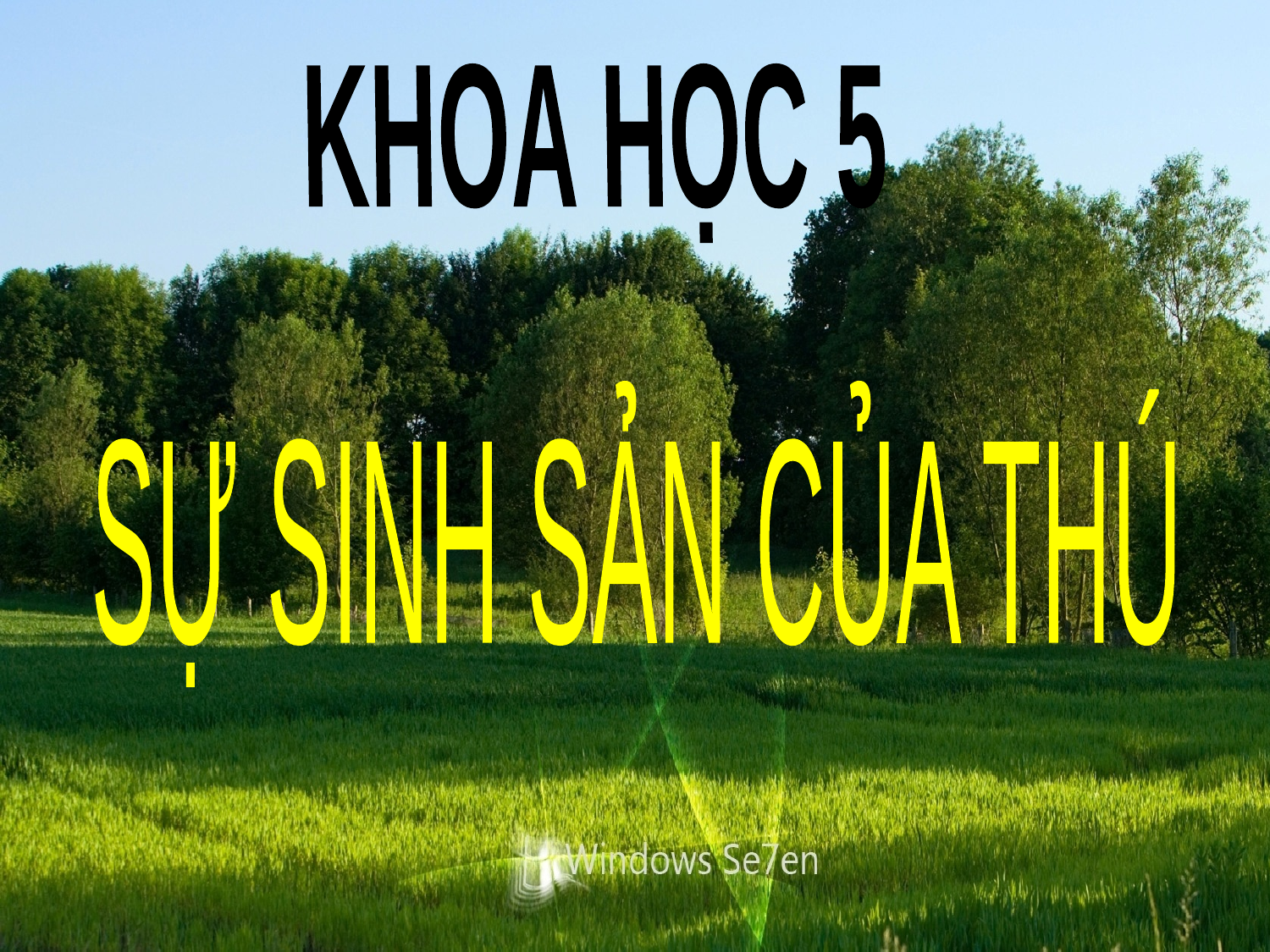

KHOA HỌC 5
SỰ SINH SẢN CỦA THÚ